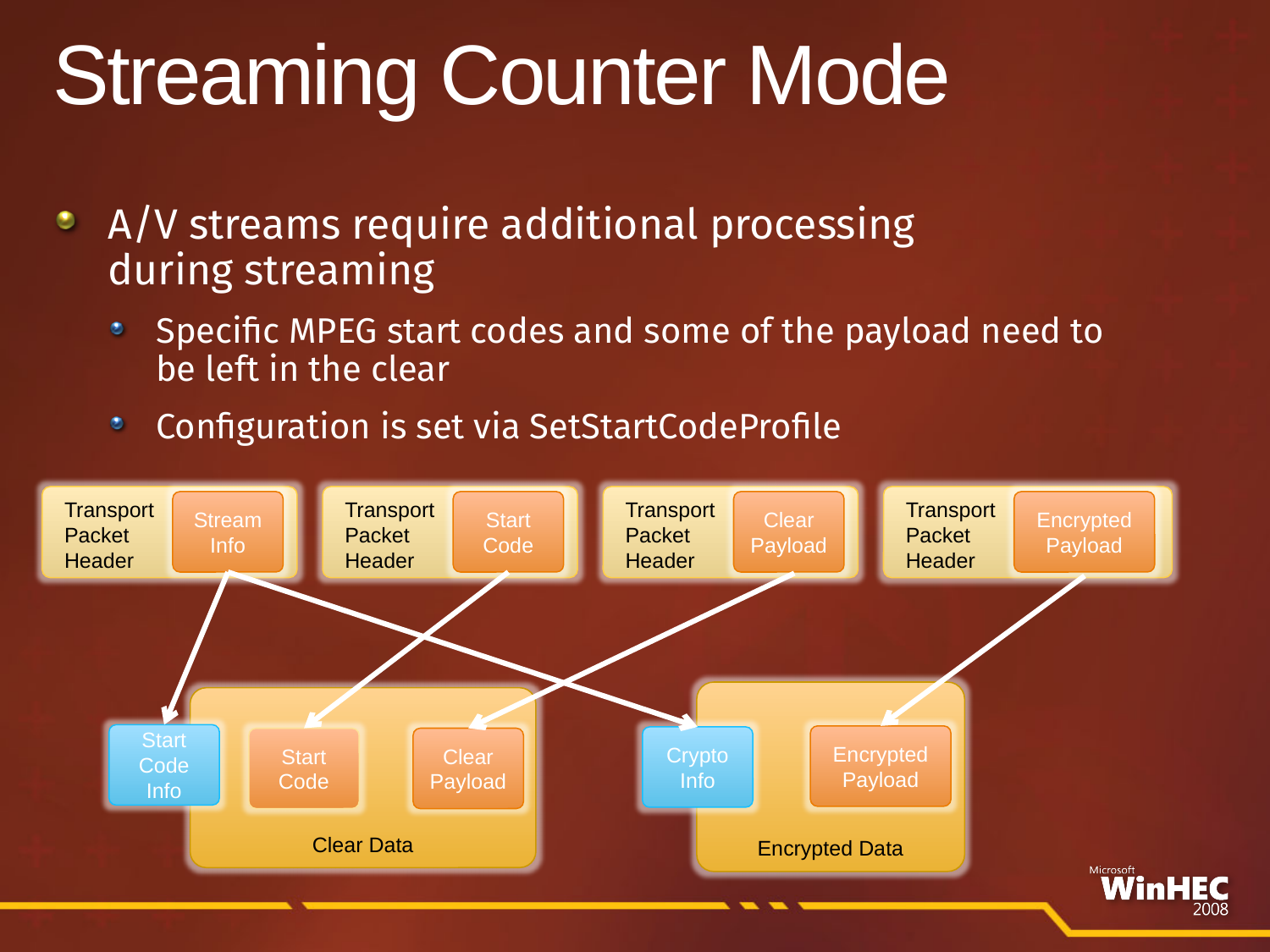

# Streaming Counter Mode
A/V streams require additional processing
during streaming
Specific MPEG start codes and some of the payload need to
be left in the clear
Configuration is set via SetStartCodeProfile

Transport Packet Header
Stream Info

Transport Packet Header
Start Code

Transport Packet Header
Clear Payload

Transport Packet Header
Encrypted Payload
Encrypted Data
Clear Data
Start Code Info
Encrypted Payload
Crypto Info
Start Code
Clear Payload